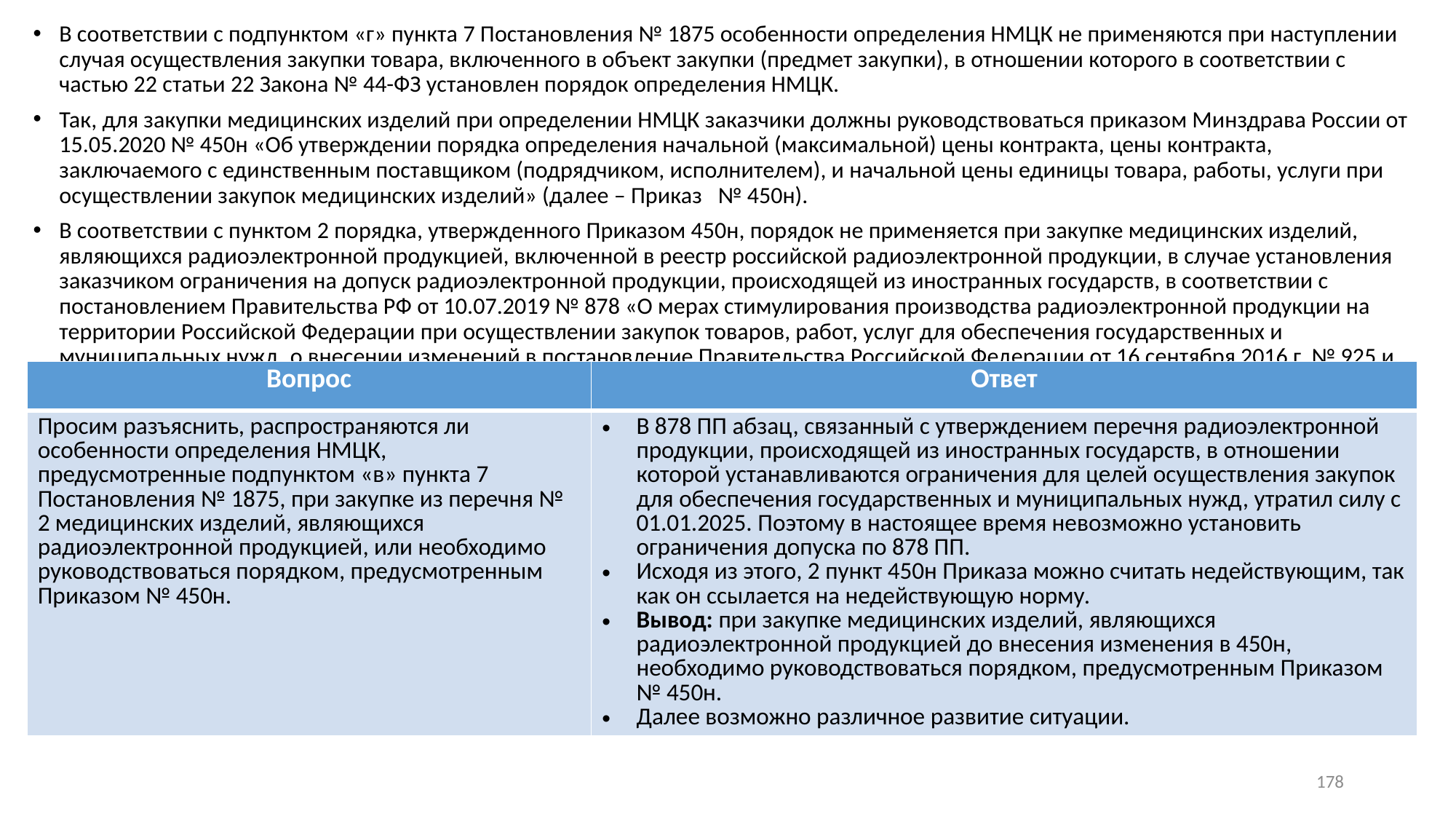

В соответствии с подпунктом «г» пункта 7 Постановления № 1875 особенности определения НМЦК не применяются при наступлении случая осуществления закупки товара, включенного в объект закупки (предмет закупки), в отношении которого в соответствии с частью 22 статьи 22 Закона № 44-ФЗ установлен порядок определения НМЦК.
Так, для закупки медицинских изделий при определении НМЦК заказчики должны руководствоваться приказом Минздрава России от 15.05.2020 № 450н «Об утверждении порядка определения начальной (максимальной) цены контракта, цены контракта, заключаемого с единственным поставщиком (подрядчиком, исполнителем), и начальной цены единицы товара, работы, услуги при осуществлении закупок медицинских изделий» (далее – Приказ   № 450н).
В соответствии с пунктом 2 порядка, утвержденного Приказом 450н, порядок не применяется при закупке медицинских изделий, являющихся радиоэлектронной продукцией, включенной в реестр российской радиоэлектронной продукции, в случае установления заказчиком ограничения на допуск радиоэлектронной продукции, происходящей из иностранных государств, в соответствии с постановлением Правительства РФ от 10.07.2019 № 878 «О мерах стимулирования производства радиоэлектронной продукции на территории Российской Федерации при осуществлении закупок товаров, работ, услуг для обеспечения государственных и муниципальных нужд, о внесении изменений в постановление Правительства Российской Федерации от 16 сентября 2016 г. № 925 и признании утратившими силу некоторых актов Правительства Российской Федерации.
| Вопрос | Ответ |
| --- | --- |
| Просим разъяснить, распространяются ли особенности определения НМЦК, предусмотренные подпунктом «в» пункта 7 Постановления № 1875, при закупке из перечня № 2 медицинских изделий, являющихся радиоэлектронной продукцией, или необходимо руководствоваться порядком, предусмотренным Приказом № 450н. | В 878 ПП абзац, связанный с утверждением перечня радиоэлектронной продукции, происходящей из иностранных государств, в отношении которой устанавливаются ограничения для целей осуществления закупок для обеспечения государственных и муниципальных нужд, утратил силу с 01.01.2025. Поэтому в настоящее время невозможно установить ограничения допуска по 878 ПП. Исходя из этого, 2 пункт 450н Приказа можно считать недействующим, так как он ссылается на недействующую норму. Вывод: при закупке медицинских изделий, являющихся радиоэлектронной продукцией до внесения изменения в 450н, необходимо руководствоваться порядком, предусмотренным Приказом № 450н. Далее возможно различное развитие ситуации. |
178